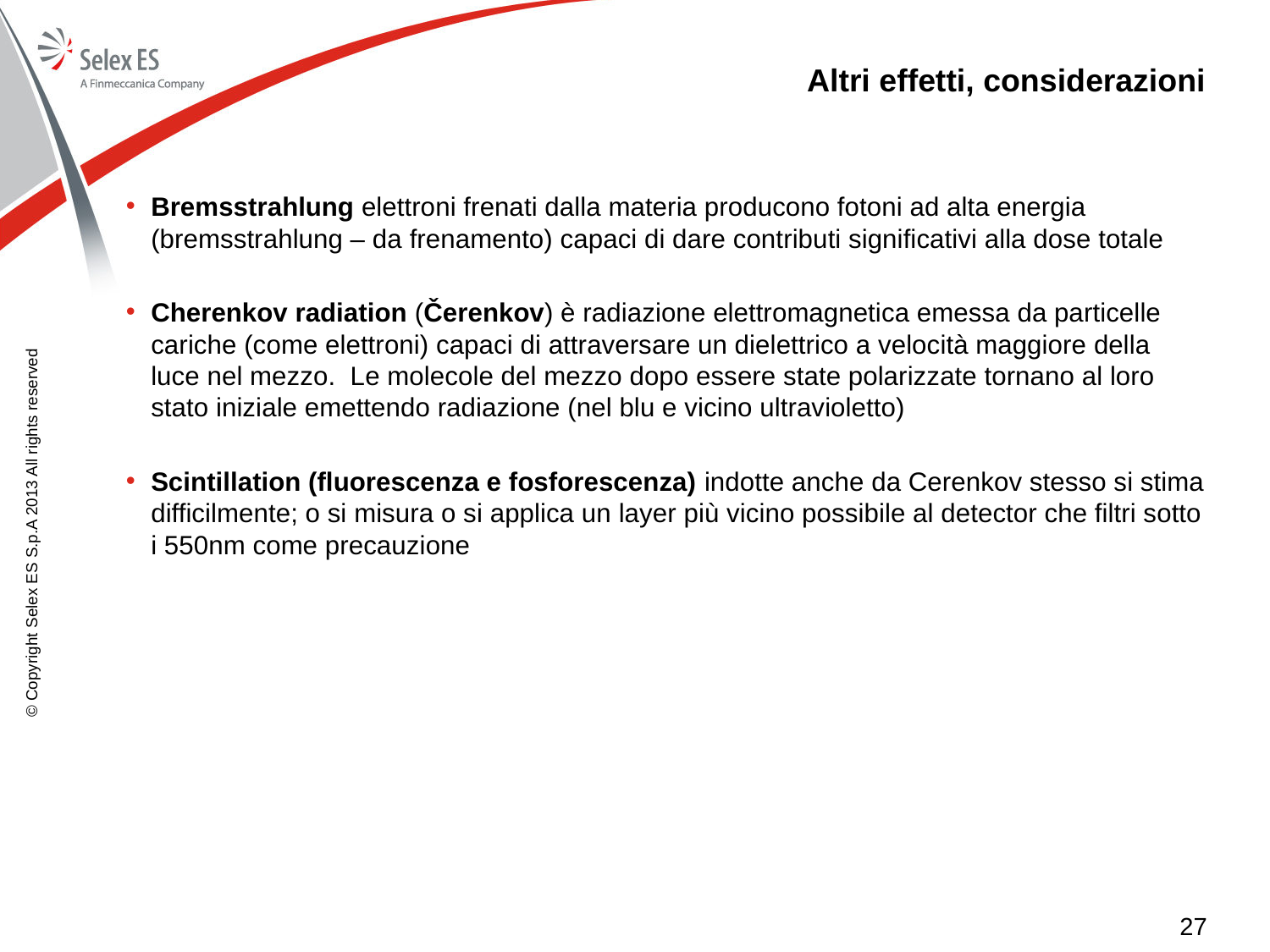

# Altri effetti, considerazioni
Bremsstrahlung elettroni frenati dalla materia producono fotoni ad alta energia (bremsstrahlung – da frenamento) capaci di dare contributi significativi alla dose totale

Cherenkov radiation (Čerenkov) è radiazione elettromagnetica emessa da particelle cariche (come elettroni) capaci di attraversare un dielettrico a velocità maggiore della luce nel mezzo.  Le molecole del mezzo dopo essere state polarizzate tornano al loro stato iniziale emettendo radiazione (nel blu e vicino ultravioletto)

Scintillation (fluorescenza e fosforescenza) indotte anche da Cerenkov stesso si stima difficilmente; o si misura o si applica un layer più vicino possibile al detector che filtri sotto i 550nm come precauzione
© Copyright Selex ES S.p.A 2013 All rights reserved
27